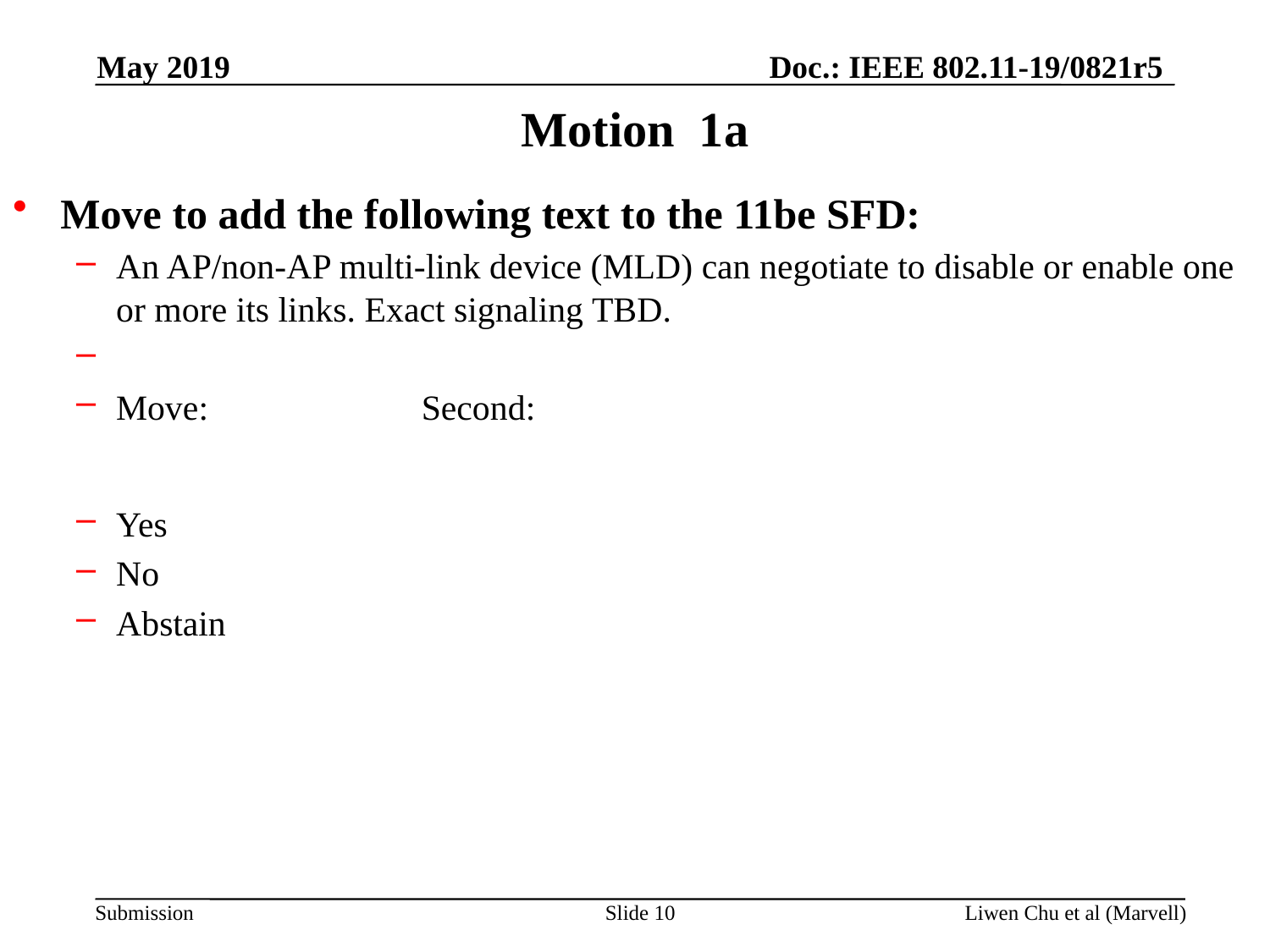

May 2019
# Motion  1a
Move to add the following text to the 11be SFD:
An AP/non-AP multi-link device (MLD) can negotiate to disable or enable one or more its links. Exact signaling TBD.

Move:                        Second:

Yes
No
Abstain

Slide 10
Liwen Chu et al (Marvell)